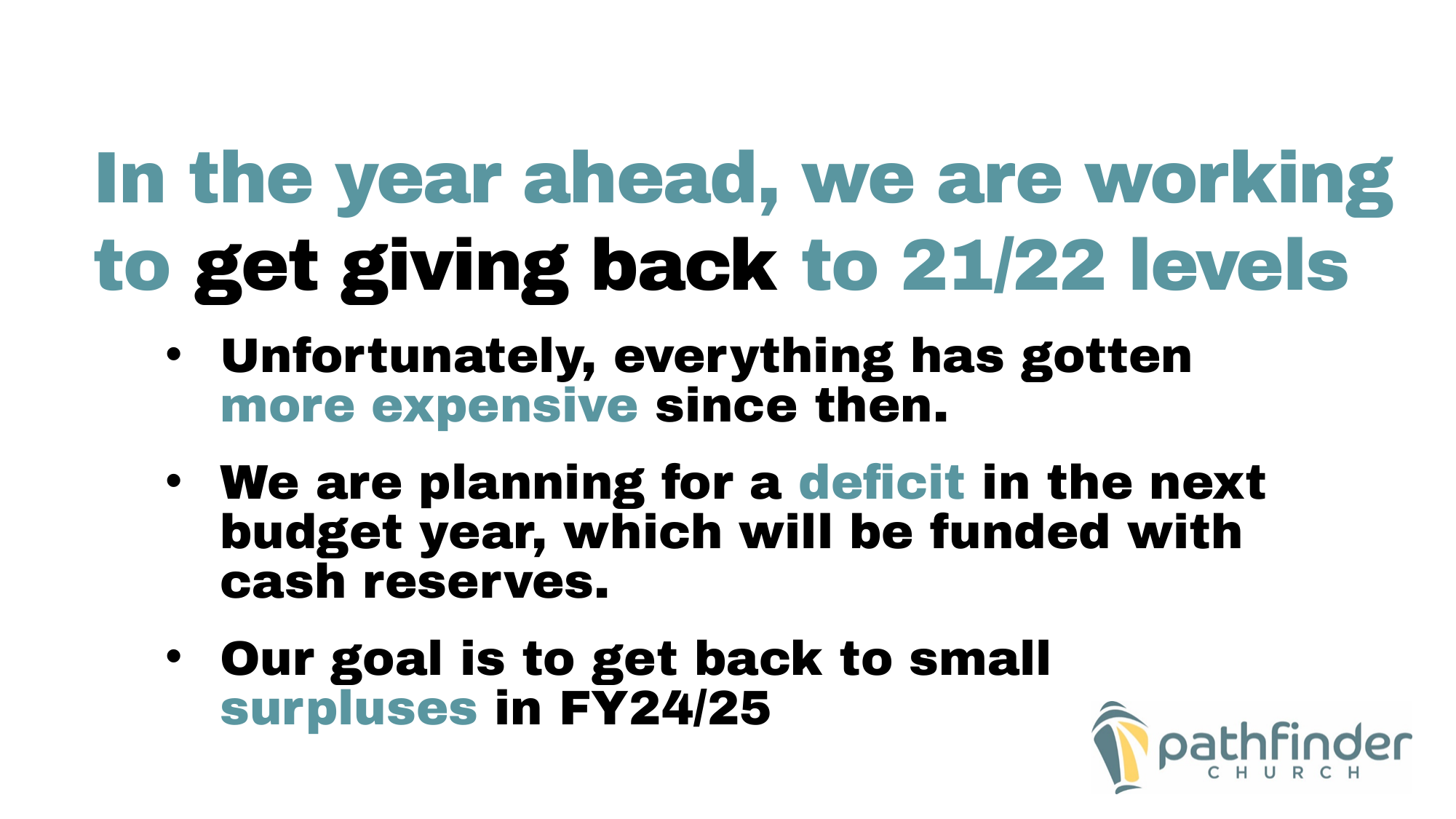

# In the year ahead, we are working to get giving back to 21/22 levels
Unfortunately, everything has gotten more expensive since then.
We are planning for a deficit in the next budget year, which will be funded with cash reserves.
Our goal is to get back to small surpluses in FY24/25